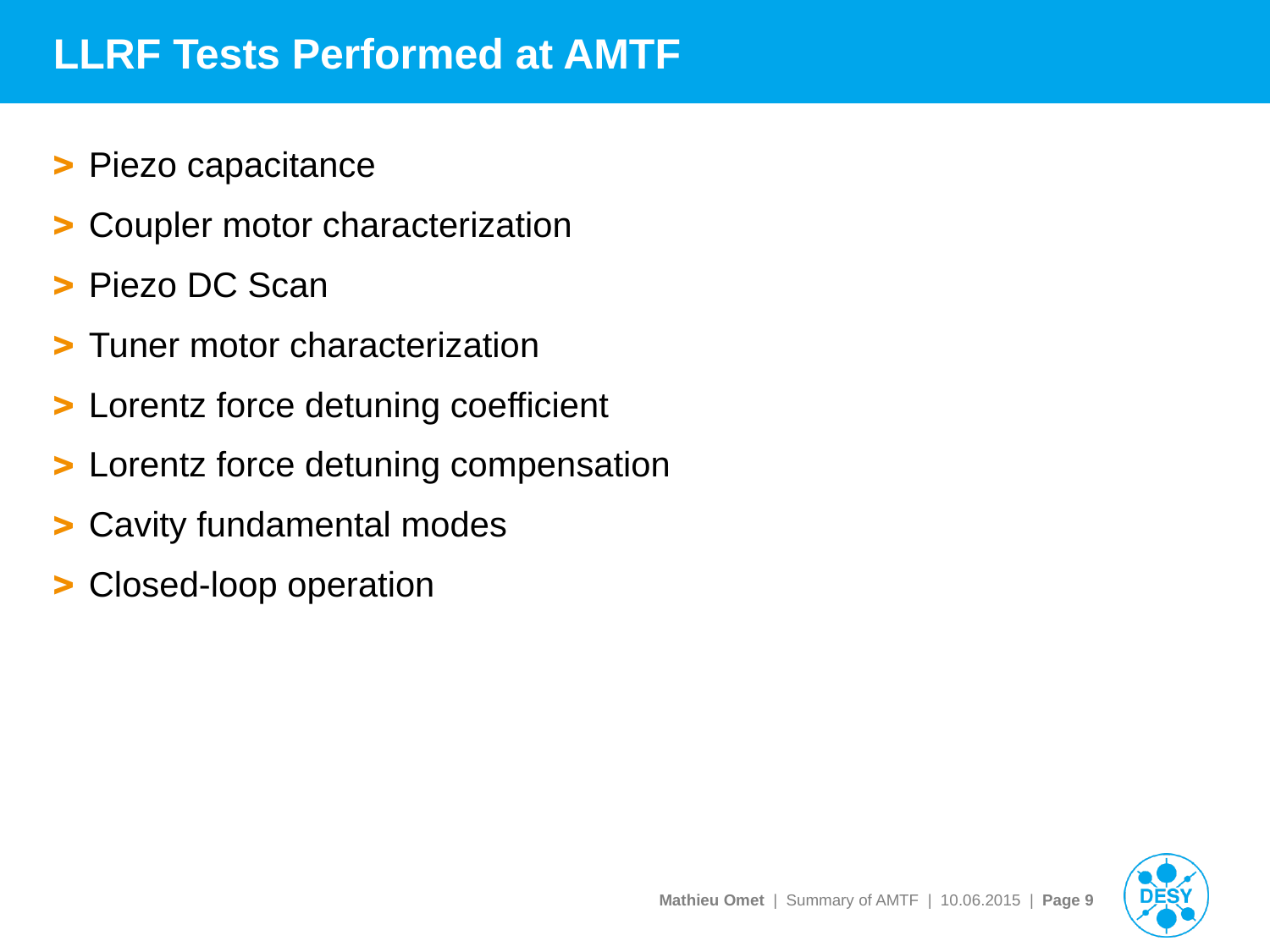

# LLRF Tests Performed at AMTF
Piezo capacitance
Coupler motor characterization
Piezo DC Scan
Tuner motor characterization
Lorentz force detuning coefficient
Lorentz force detuning compensation
Cavity fundamental modes
Closed-loop operation